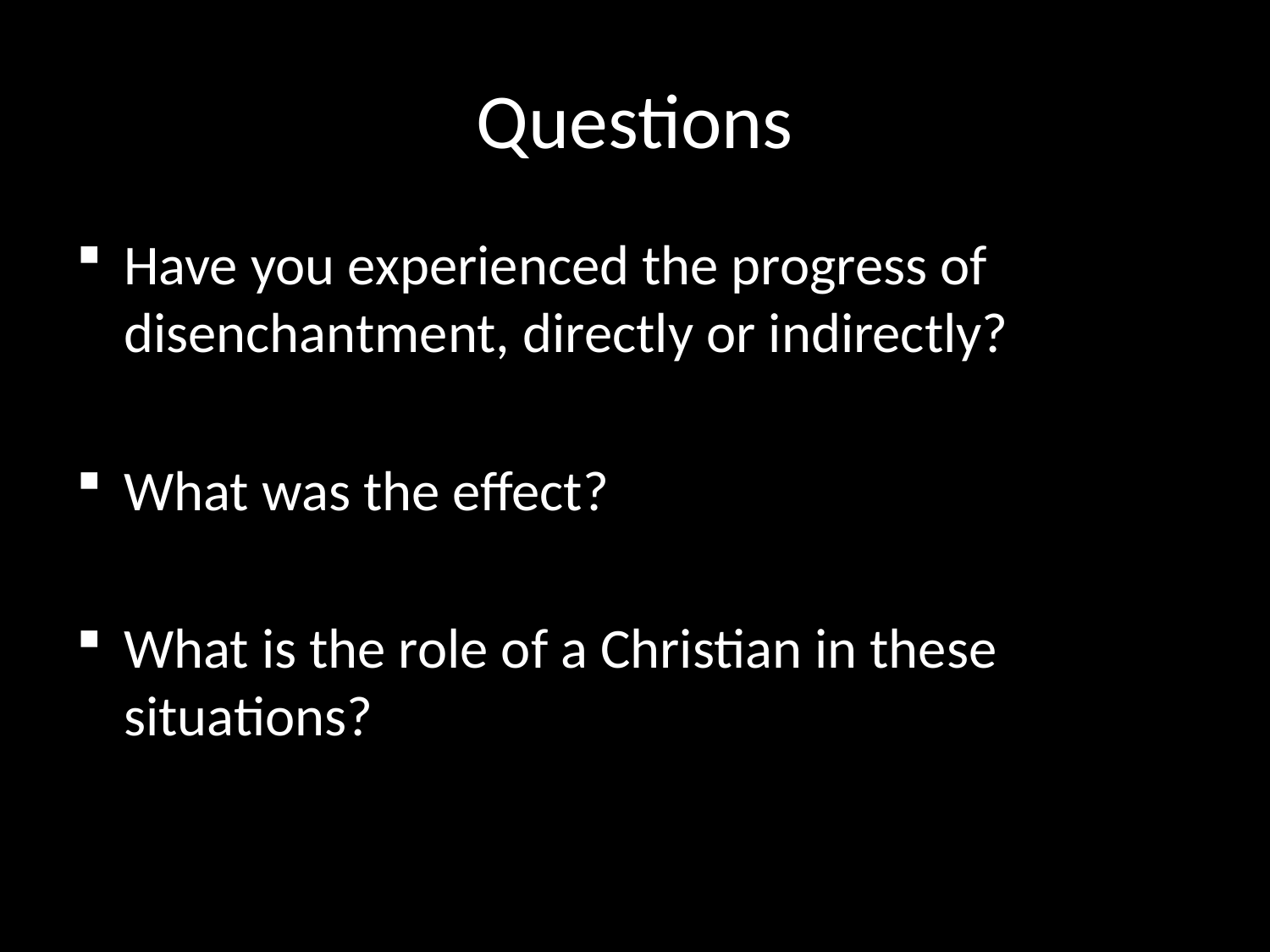

# Questions
Have you experienced the progress of disenchantment, directly or indirectly?

What was the effect?

What is the role of a Christian in these situations?